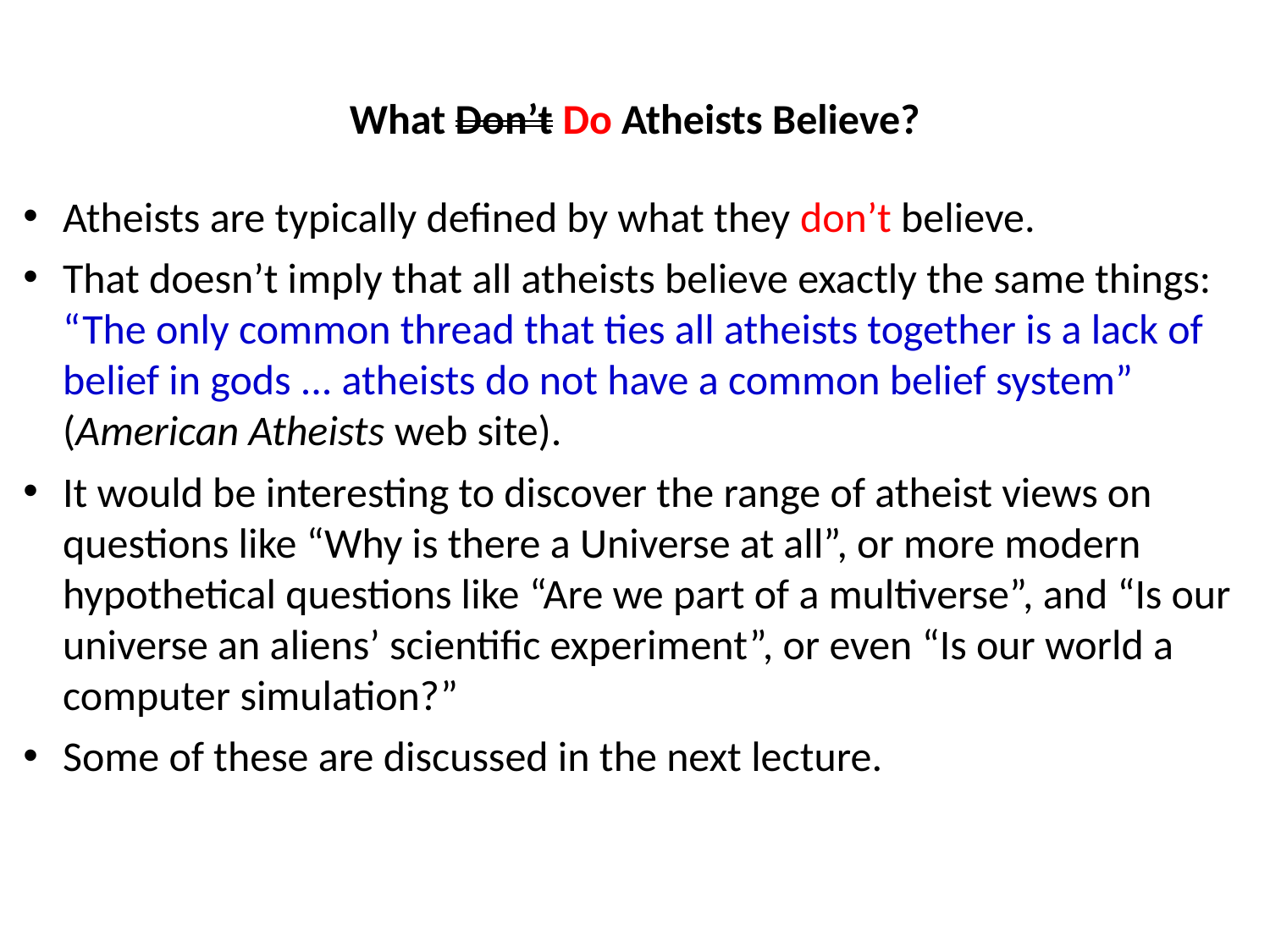

# What Don’t Do Atheists Believe?
Atheists are typically defined by what they don’t believe.
That doesn’t imply that all atheists believe exactly the same things: “The only common thread that ties all atheists together is a lack of belief in gods ... atheists do not have a common belief system” (American Atheists web site).
It would be interesting to discover the range of atheist views on questions like “Why is there a Universe at all”, or more modern hypothetical questions like “Are we part of a multiverse”, and “Is our universe an aliens’ scientific experiment”, or even “Is our world a computer simulation?”
Some of these are discussed in the next lecture.